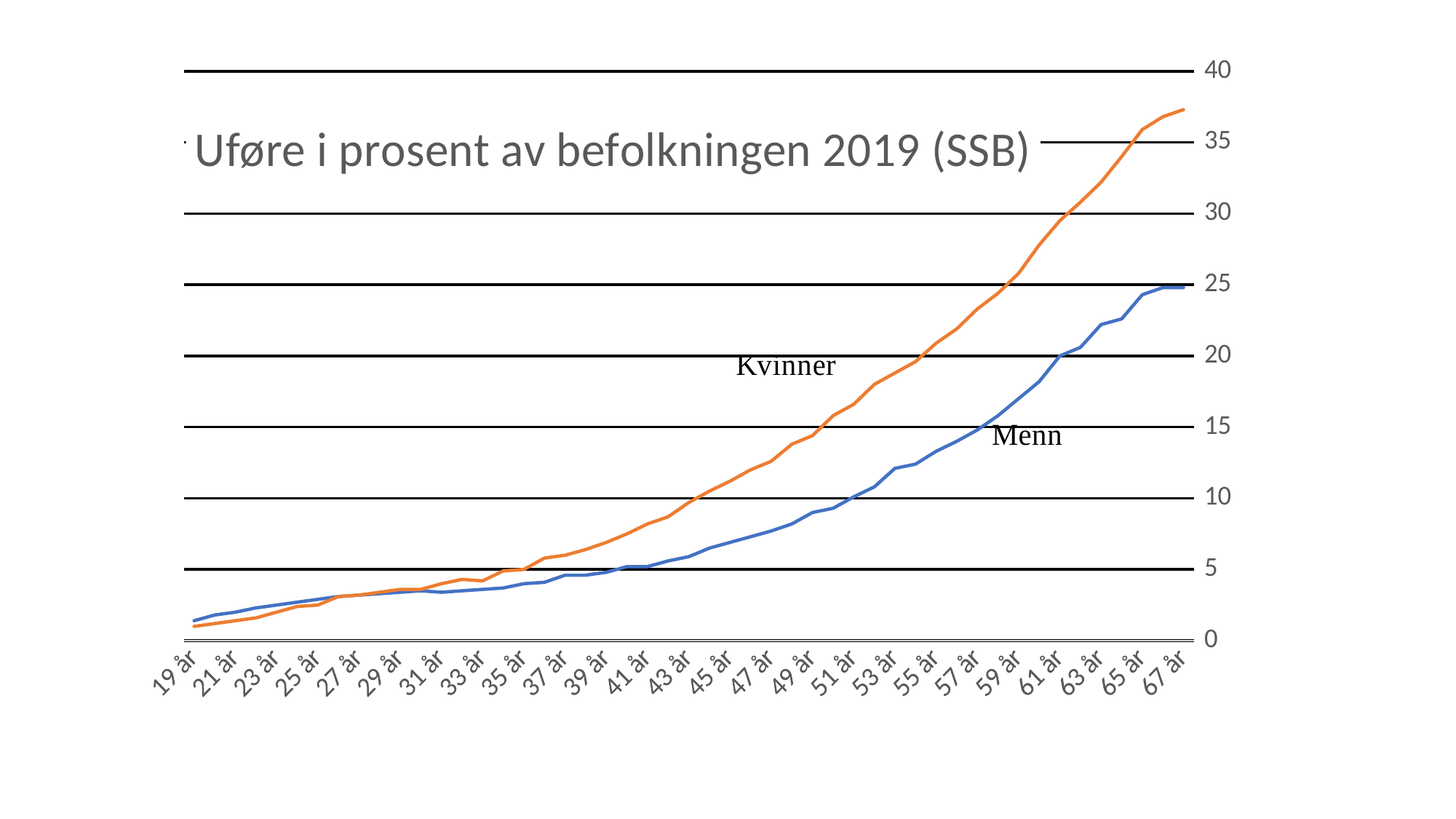

### Chart: Uføre i prosent av befolkningen 2019 (SSB)

| Category |  |  |
|---|---|---|
| 19 år | 1.4 | 1.0 |
| 20 år | 1.8 | 1.2 |
| 21 år | 2.0 | 1.4 |
| 22 år | 2.3 | 1.6 |
| 23 år | 2.5 | 2.0 |
| 24 år | 2.7 | 2.4 |
| 25 år | 2.9 | 2.5 |
| 26 år | 3.1 | 3.1 |
| 27 år | 3.2 | 3.2 |
| 28 år | 3.3 | 3.4 |
| 29 år | 3.4 | 3.6 |
| 30 år | 3.5 | 3.6 |
| 31 år | 3.4 | 4.0 |
| 32 år | 3.5 | 4.3 |
| 33 år | 3.6 | 4.2 |
| 34 år | 3.7 | 4.9 |
| 35 år | 4.0 | 5.0 |
| 36 år | 4.1 | 5.8 |
| 37 år | 4.6 | 6.0 |
| 38 år | 4.6 | 6.4 |
| 39 år | 4.8 | 6.9 |
| 40 år | 5.2 | 7.5 |
| 41 år | 5.2 | 8.2 |
| 42 år | 5.6 | 8.7 |
| 43 år | 5.9 | 9.7 |
| 44 år | 6.5 | 10.5 |
| 45 år | 6.9 | 11.2 |
| 46 år | 7.3 | 12.0 |
| 47 år | 7.7 | 12.6 |
| 48 år | 8.2 | 13.8 |
| 49 år | 9.0 | 14.4 |
| 50 år | 9.3 | 15.8 |
| 51 år | 10.1 | 16.6 |
| 52 år | 10.8 | 18.0 |
| 53 år | 12.1 | 18.8 |
| 54 år | 12.4 | 19.6 |
| 55 år | 13.3 | 20.9 |
| 56 år | 14.0 | 21.9 |
| 57 år | 14.8 | 23.3 |
| 58 år | 15.8 | 24.4 |
| 59 år | 17.0 | 25.8 |
| 60 år | 18.2 | 27.8 |
| 61 år | 20.0 | 29.5 |
| 62 år | 20.6 | 30.8 |
| 63 år | 22.2 | 32.2 |
| 64 år | 22.6 | 34.0 |
| 65 år | 24.3 | 35.9 |
| 66 år | 24.8 | 36.8 |
| 67 år | 24.8 | 37.3 |